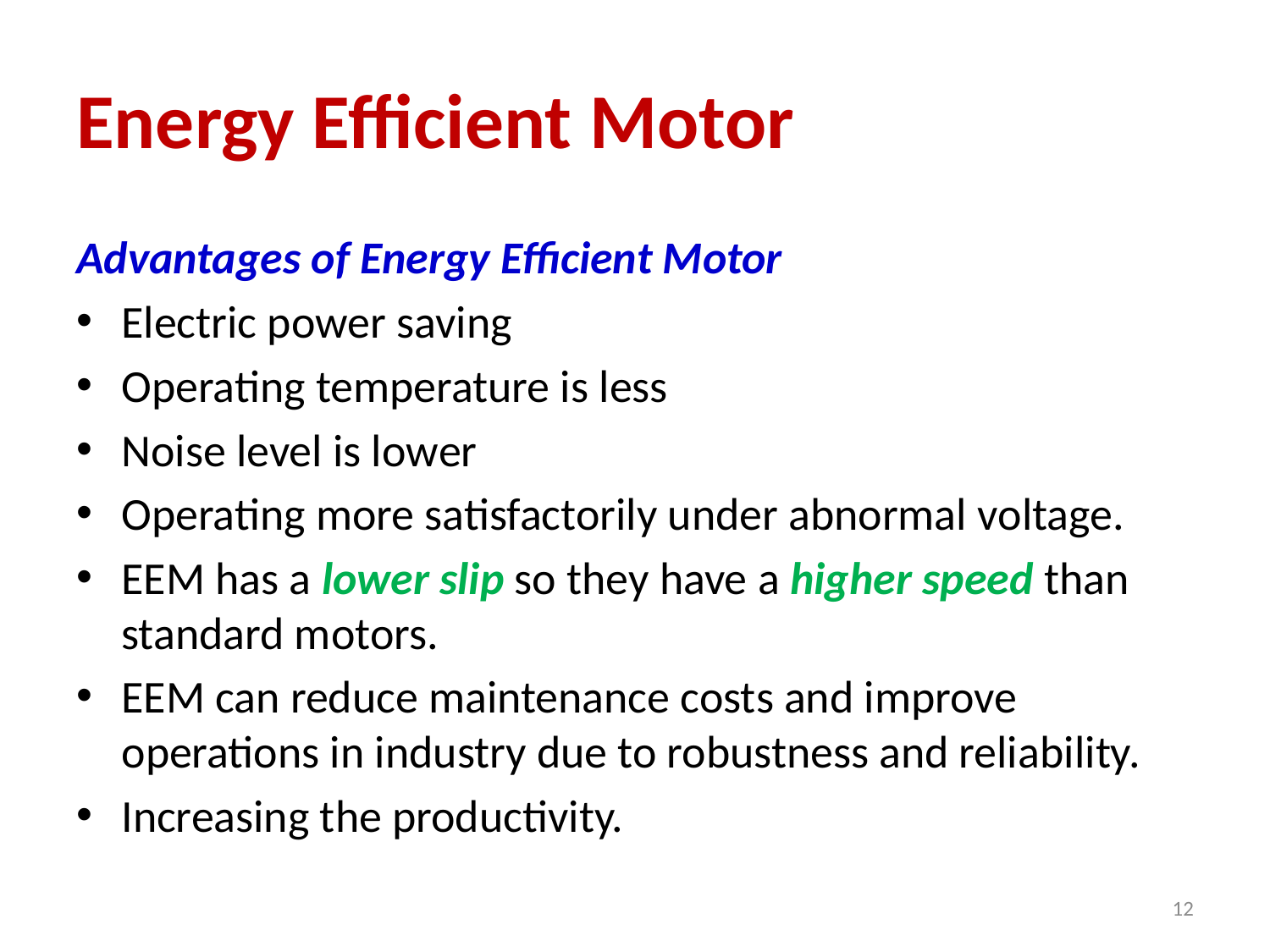

# Energy Efficient Motor
Advantages of Energy Efficient Motor
Electric power saving
Operating temperature is less
Noise level is lower
Operating more satisfactorily under abnormal voltage.
EEM has a lower slip so they have a higher speed than standard motors.
EEM can reduce maintenance costs and improve operations in industry due to robustness and reliability.
Increasing the productivity.
12